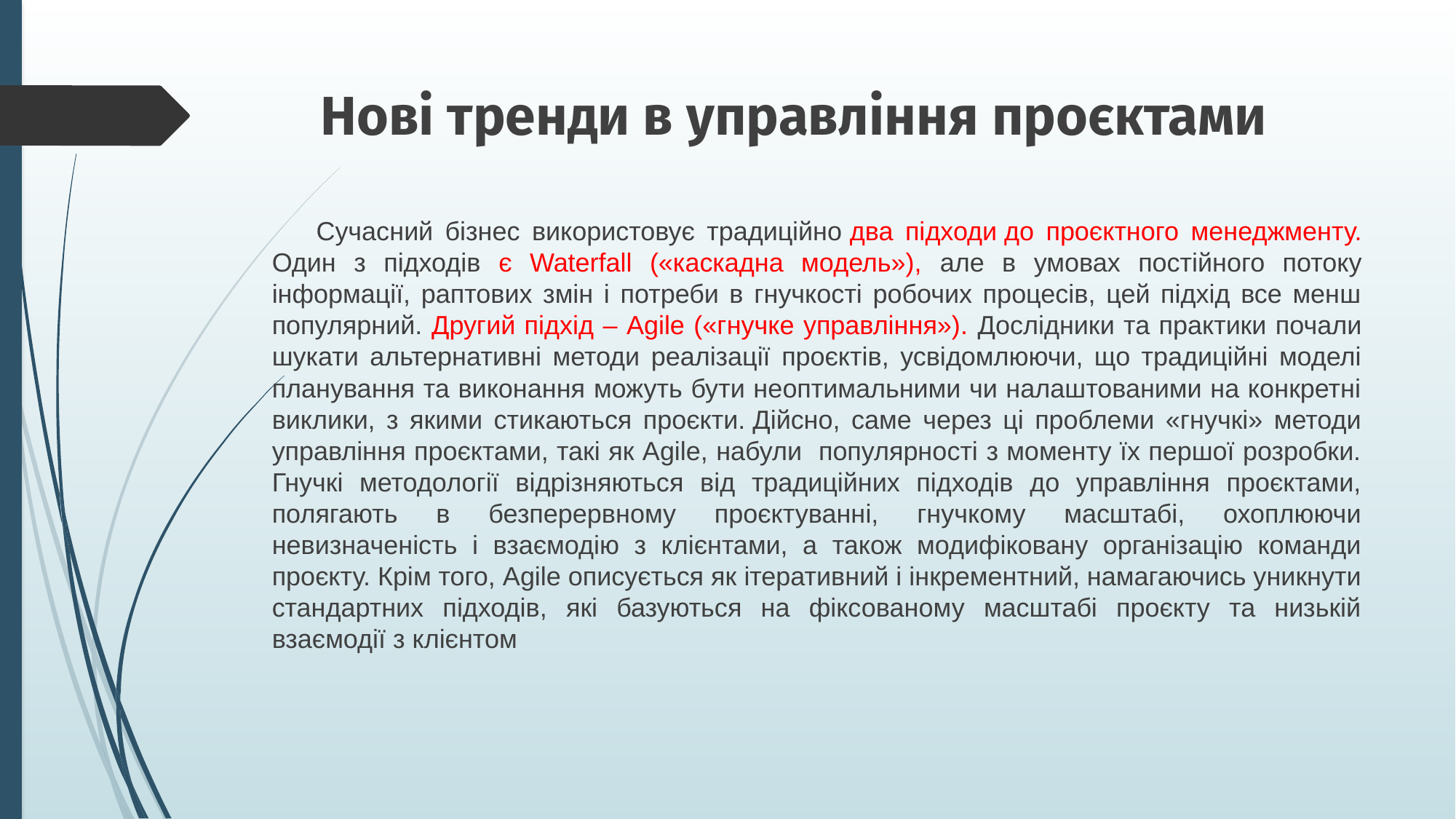

# Нові тренди в управління проєктами
Сучасний бізнес використовує традиційно два підходи до проєктного менеджменту. Один з підходів є Waterfall («каскадна модель»), але в умовах постійного потоку інформації, раптових змін і потреби в гнучкості робочих процесів, цей підхід все менш популярний. Другий підхід – Agile («гнучке управління»). Дослідники та практики почали шукати альтернативні методи реалізації проєктів, усвідомлюючи, що традиційні моделі планування та виконання можуть бути неоптимальними чи налаштованими на конкретні виклики, з якими стикаються проєкти. Дійсно, саме через ці проблеми «гнучкі» методи управління проєктами, такі як Agile, набули  популярності з моменту їх першої розробки. Гнучкі методології відрізняються від традиційних підходів до управління проєктами, полягають в безперервному проєктуванні, гнучкому масштабі, охоплюючи невизначеність і взаємодію з клієнтами, а також модифіковану організацію команди проєкту. Крім того, Agile описується як ітеративний і інкрементний, намагаючись уникнути стандартних підходів, які базуються на фіксованому масштабі проєкту та низькій взаємодії з клієнтом